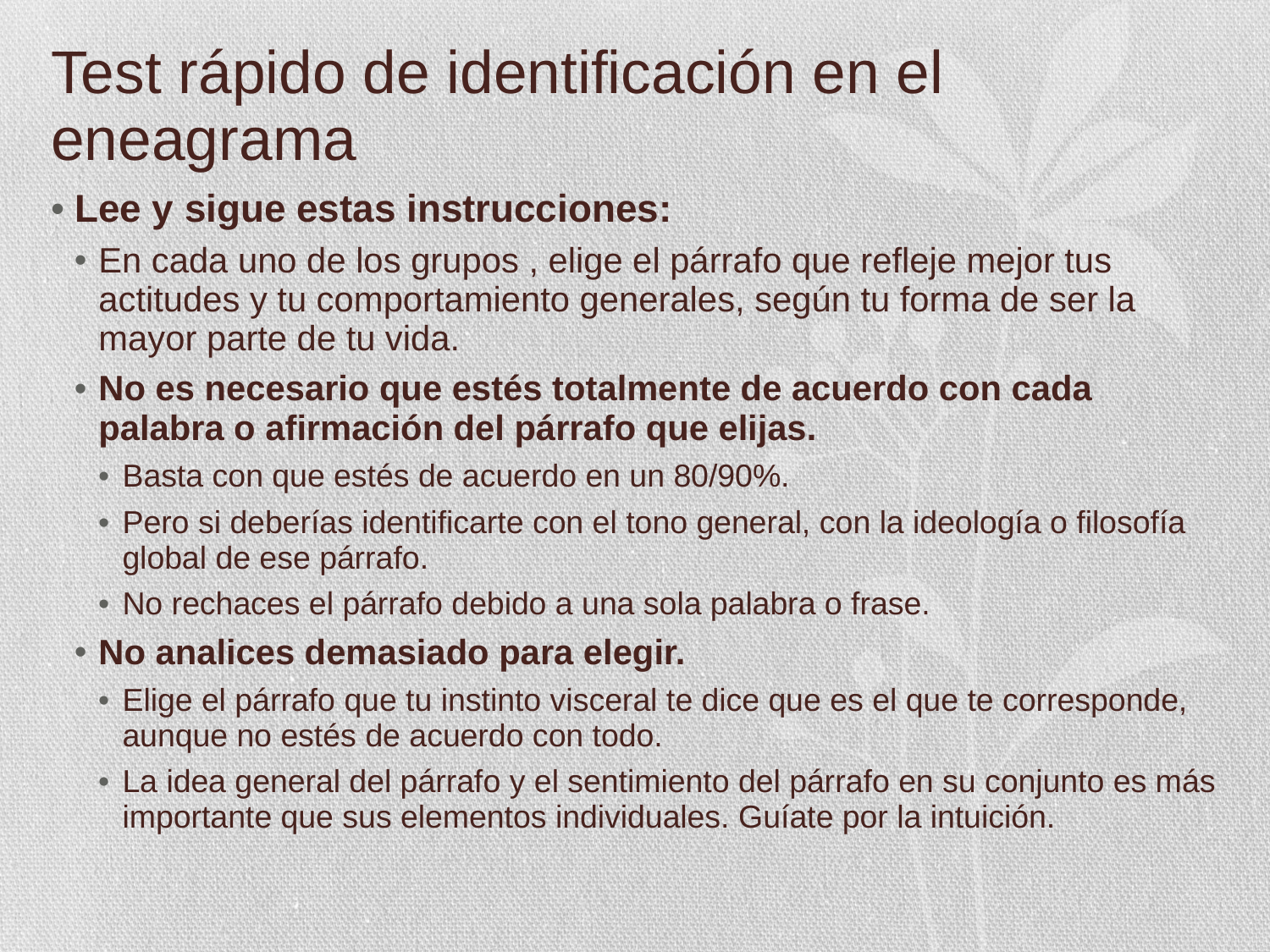

# Test rápido de identificación en el eneagrama
Lee y sigue estas instrucciones:
En cada uno de los grupos , elige el párrafo que refleje mejor tus actitudes y tu comportamiento generales, según tu forma de ser la mayor parte de tu vida.
No es necesario que estés totalmente de acuerdo con cada palabra o afirmación del párrafo que elijas.
Basta con que estés de acuerdo en un 80/90%.
Pero si deberías identificarte con el tono general, con la ideología o filosofía global de ese párrafo.
No rechaces el párrafo debido a una sola palabra o frase.
No analices demasiado para elegir.
Elige el párrafo que tu instinto visceral te dice que es el que te corresponde, aunque no estés de acuerdo con todo.
La idea general del párrafo y el sentimiento del párrafo en su conjunto es más importante que sus elementos individuales. Guíate por la intuición.